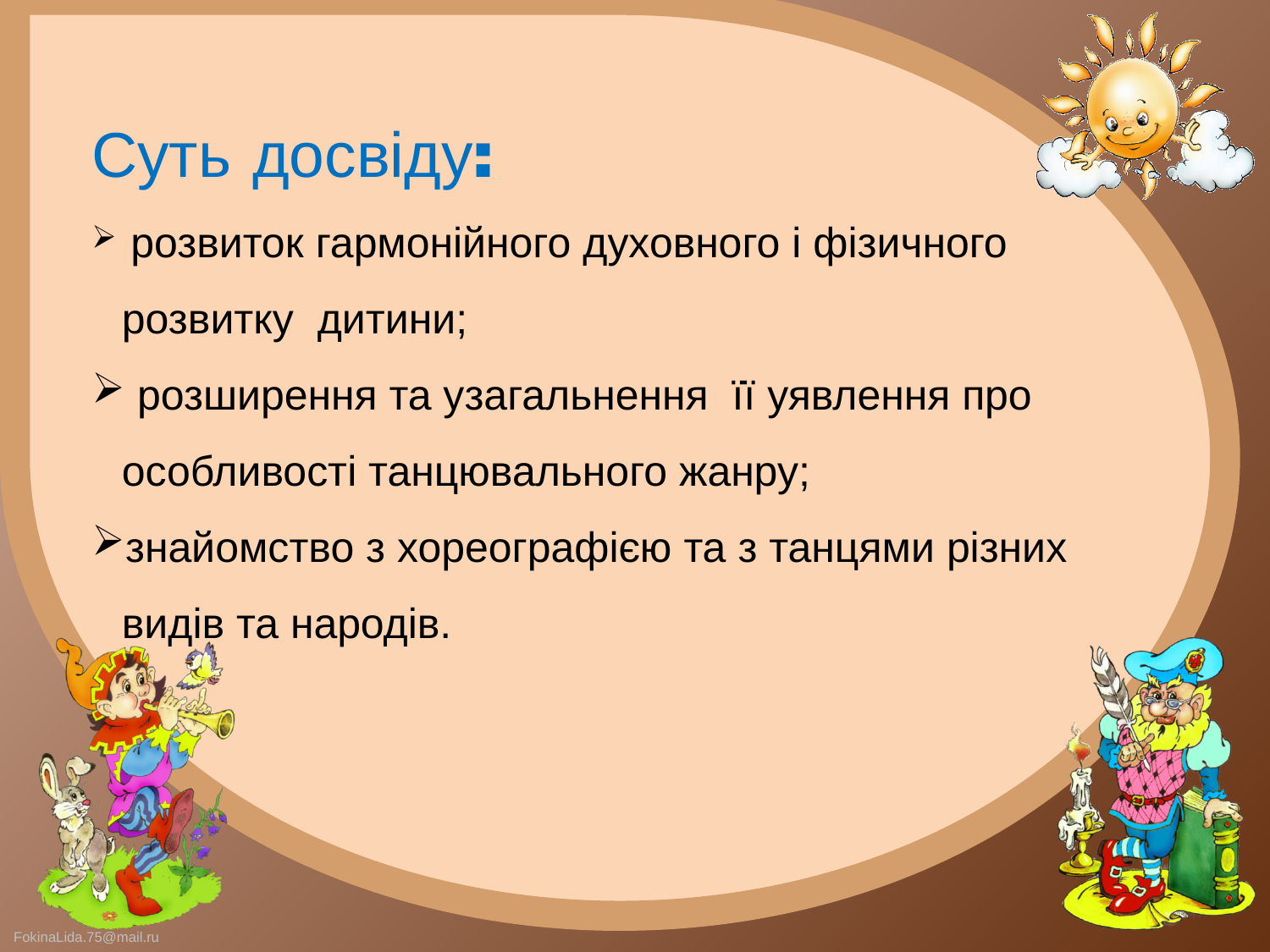

Суть досвіду:
 розвиток гармонійного духовного і фізичного розвитку  дитини;
 розширення та узагальнення  її уявлення про особливості танцювального жанру;
знайомство з хореографією та з танцями різних видів та народів.